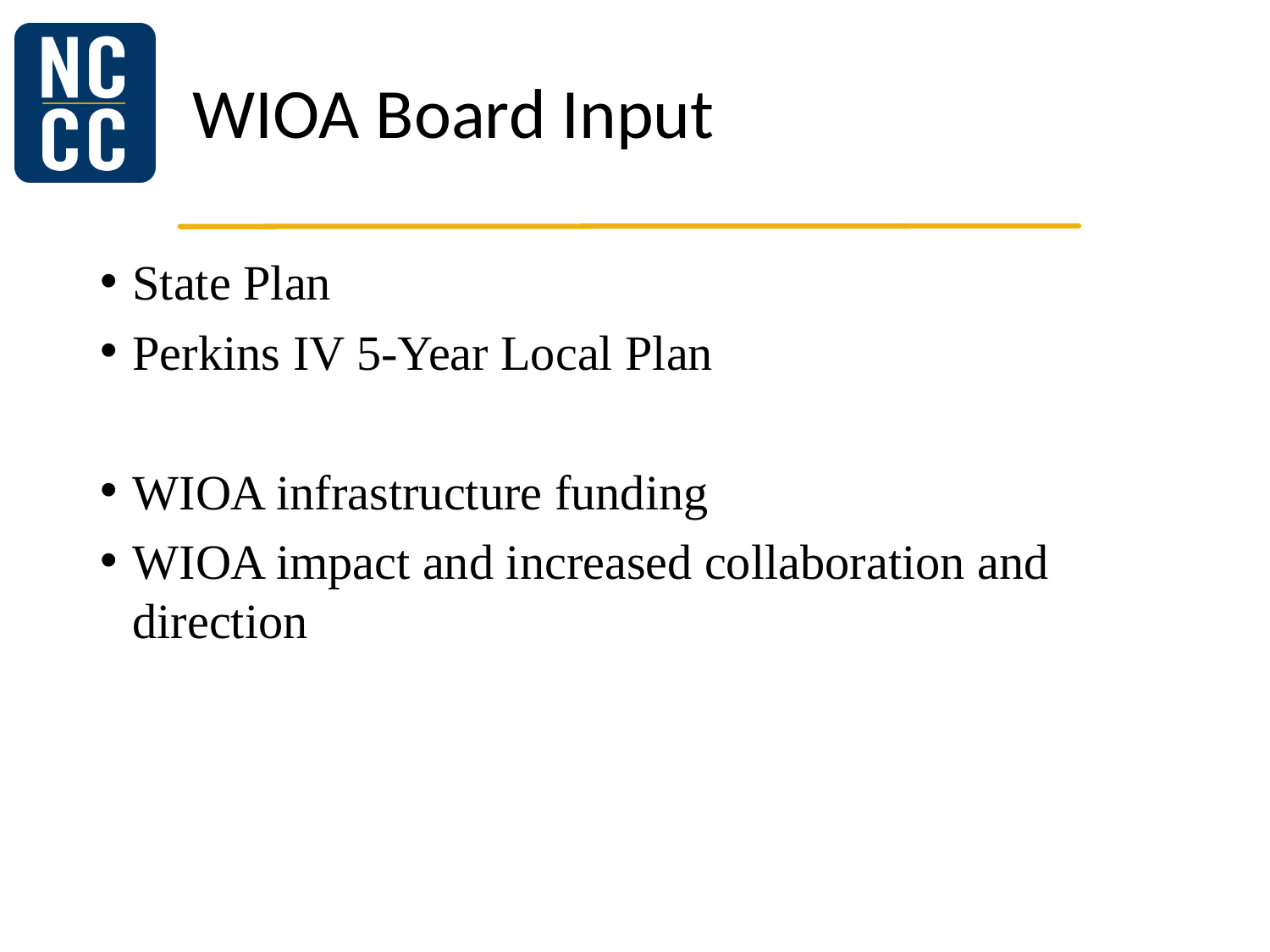

# WIOA Board Input
State Plan
Perkins IV 5-Year Local Plan

WIOA infrastructure funding
WIOA impact and increased collaboration and direction